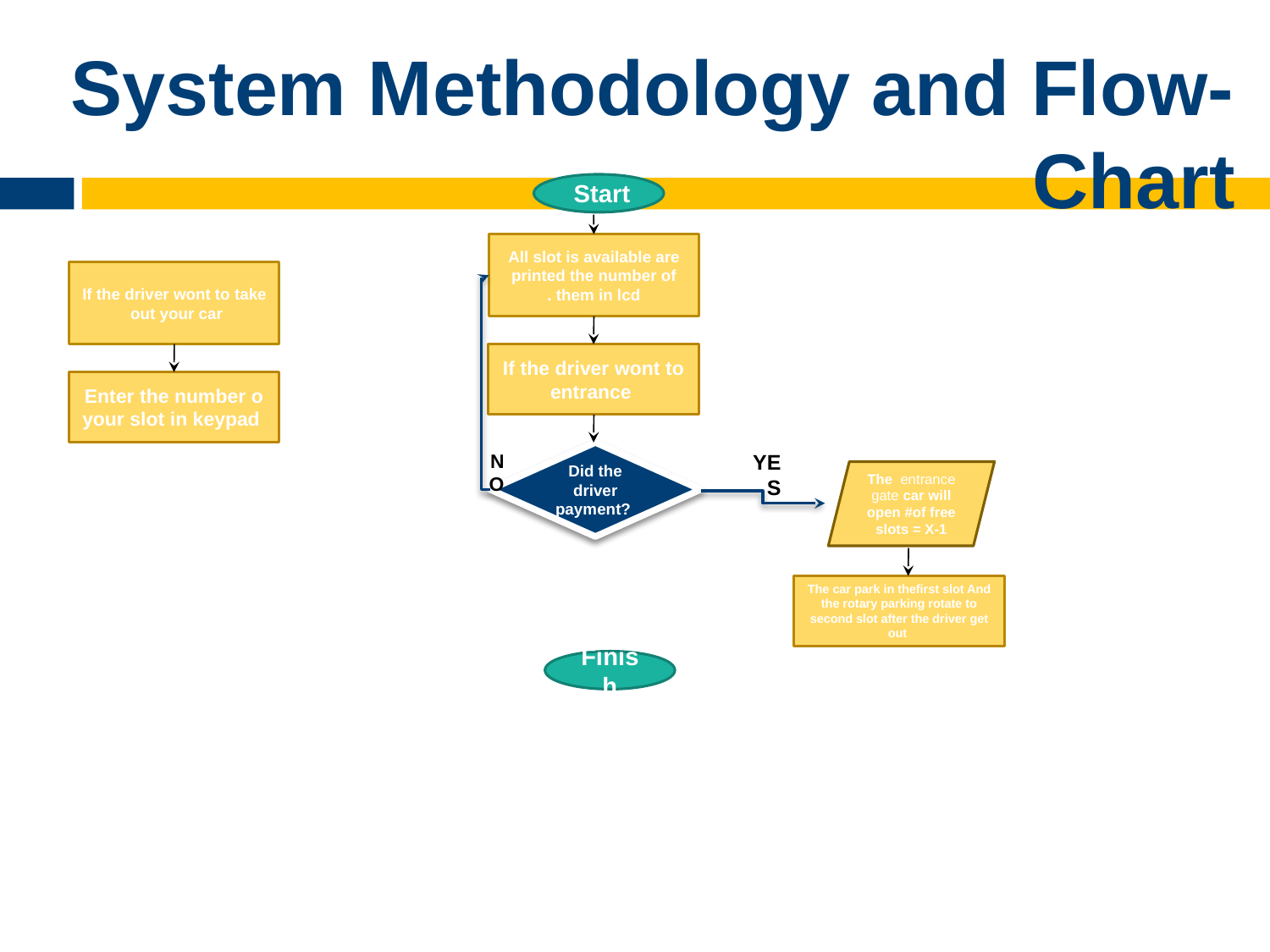

System Methodology and Flow-Chart

Start
All slot is available are printed the number of them in lcd .
If the driver wont to take out your car
If the driver wont to entrance
Enter the number o your slot in keypad
NO
Did the driver payment?
YES
The  entrance gate car will open #of free slots = X-1
The car park in thefirst slot And the rotary parking rotate to second slot after the driver get out
Finish